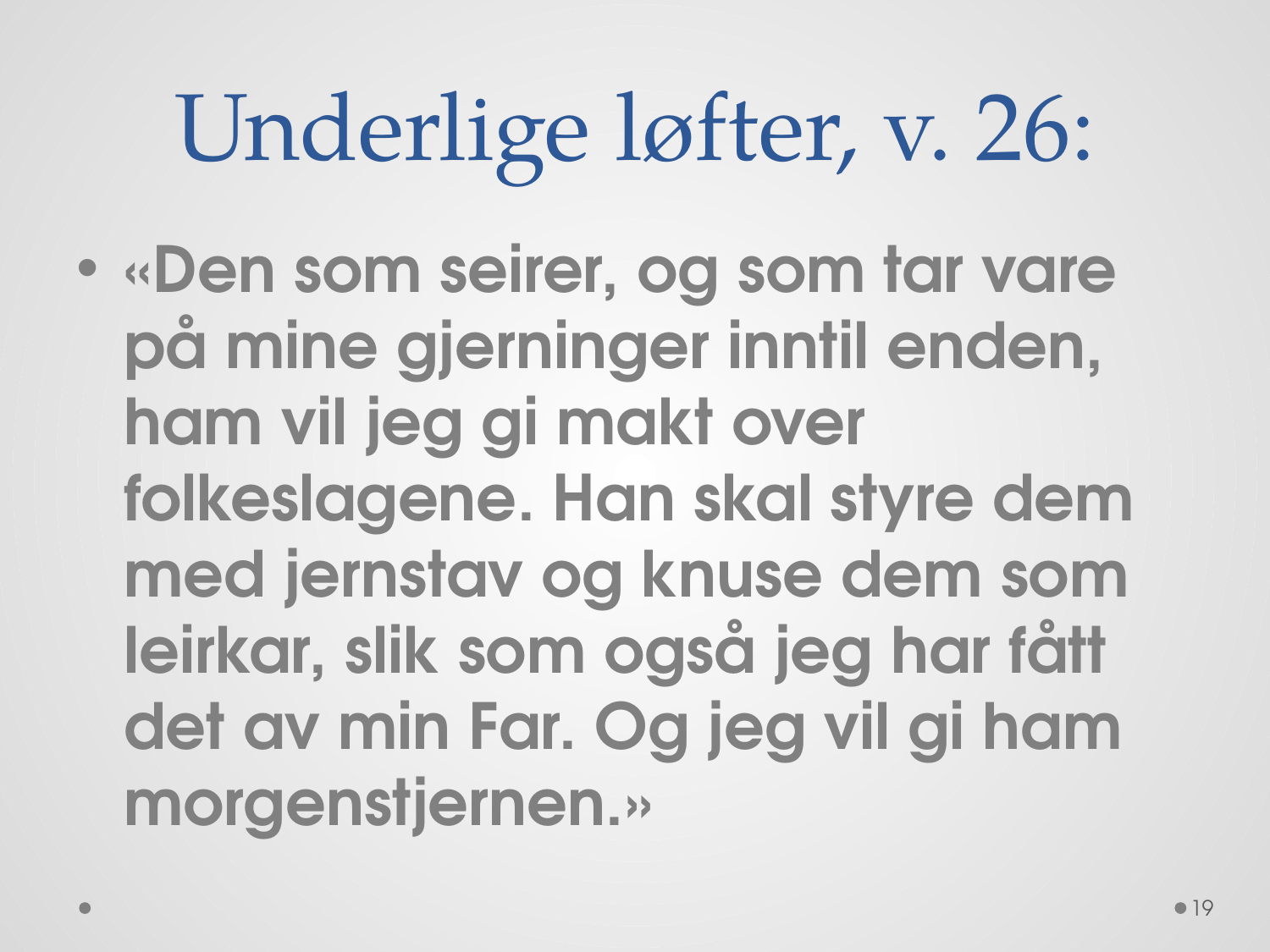

# Underlige løfter, v. 26:
«Den som seirer, og som tar vare på mine gjerninger inntil enden, ham vil jeg gi makt over folkeslagene. Han skal styre dem med jernstav og knuse dem som leirkar, slik som også jeg har fått det av min Far. Og jeg vil gi ham morgenstjernen.»
19